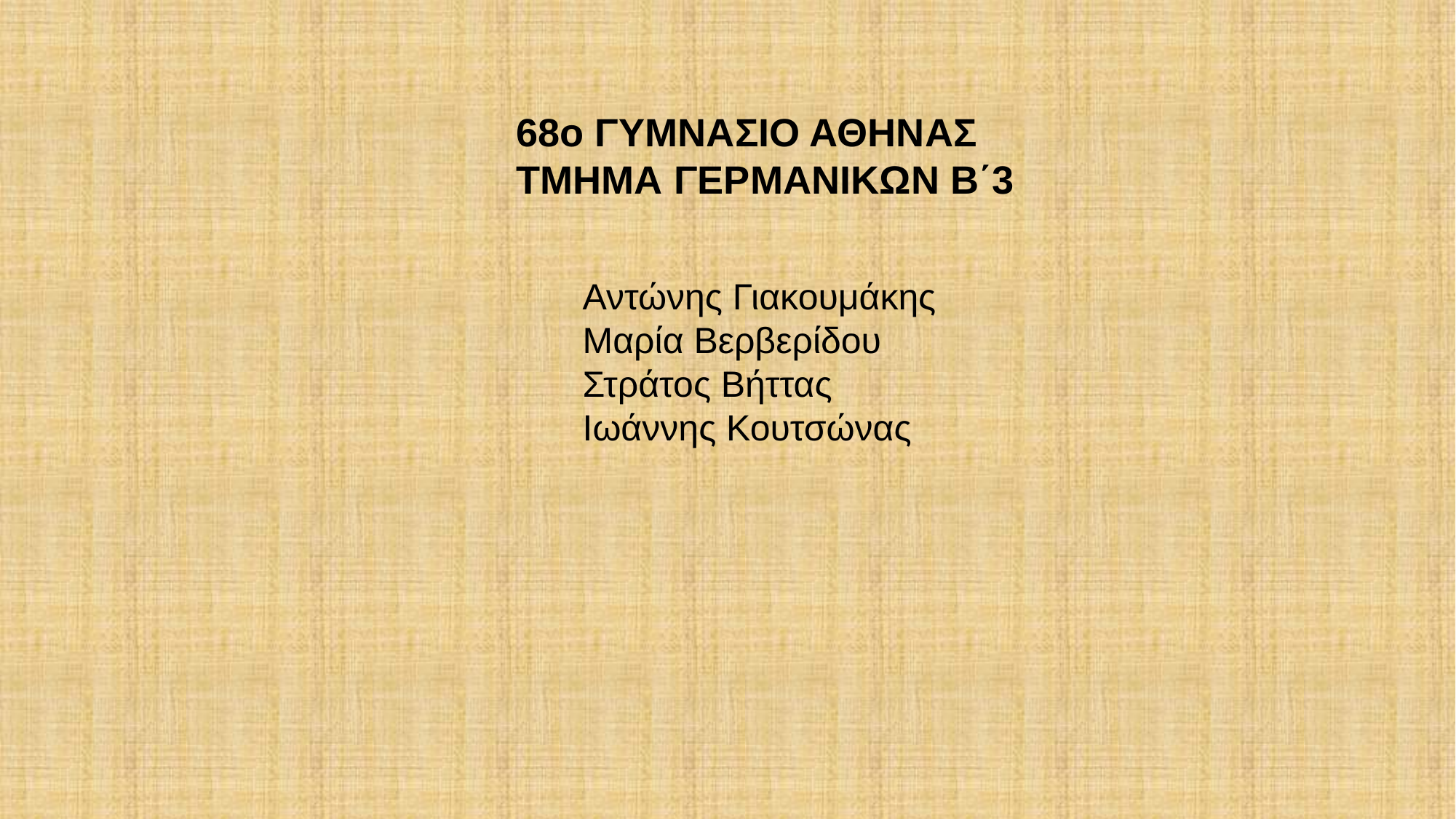

68o ΓΥΜΝΑΣΙΟ ΑΘΗΝΑΣ
ΤΜΗΜΑ ΓΕΡΜΑΝΙΚΩΝ Β΄3
Αντώνης Γιακουμάκης
Μαρία Βερβερίδου
Στράτος Βήττας
Ιωάννης Κουτσώνας